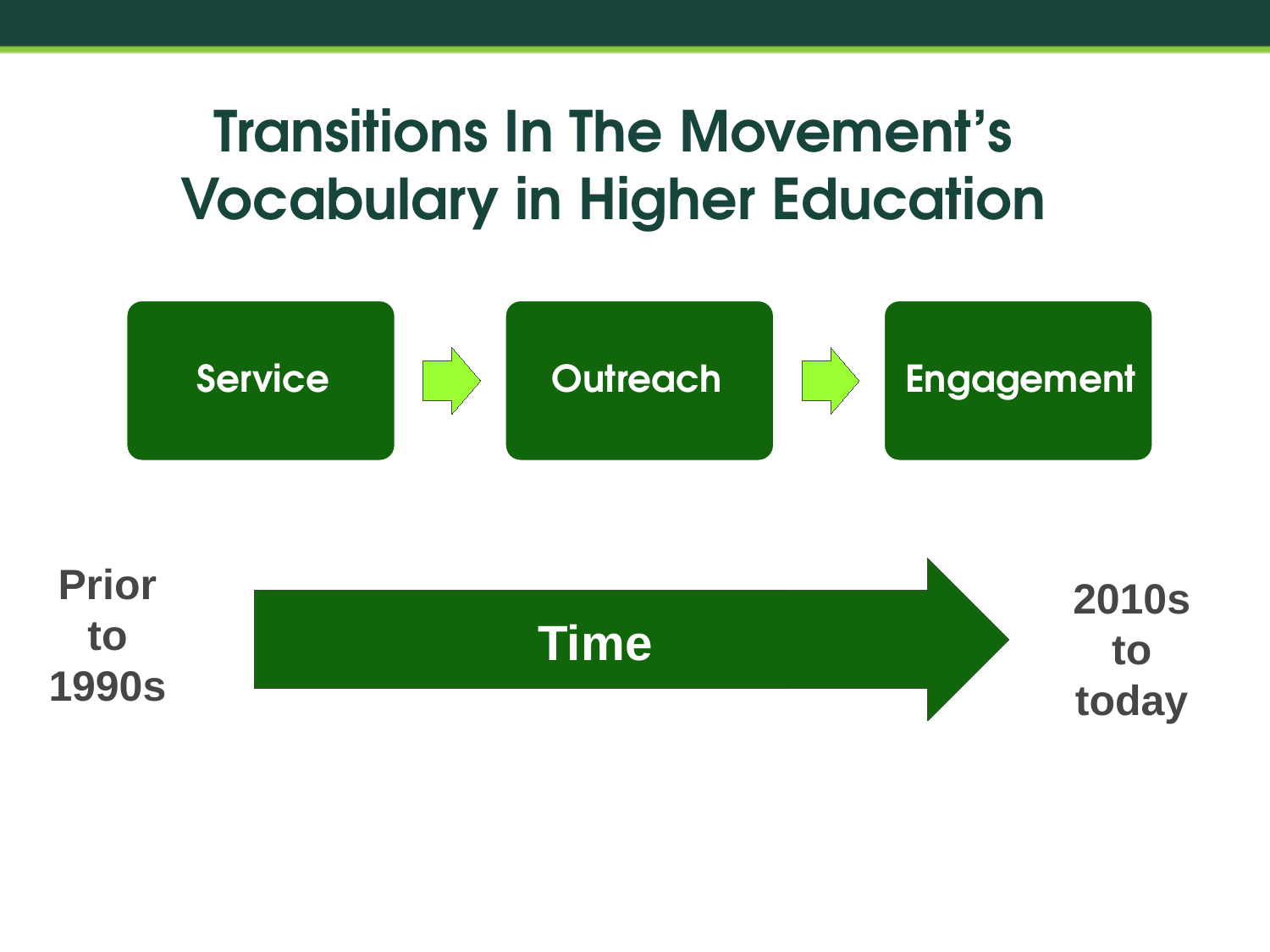

# Transitions In The Movement’s Vocabulary in Higher Education
Service

Outreach

Engagement
Prior to
1990s

2010s
to today
Time